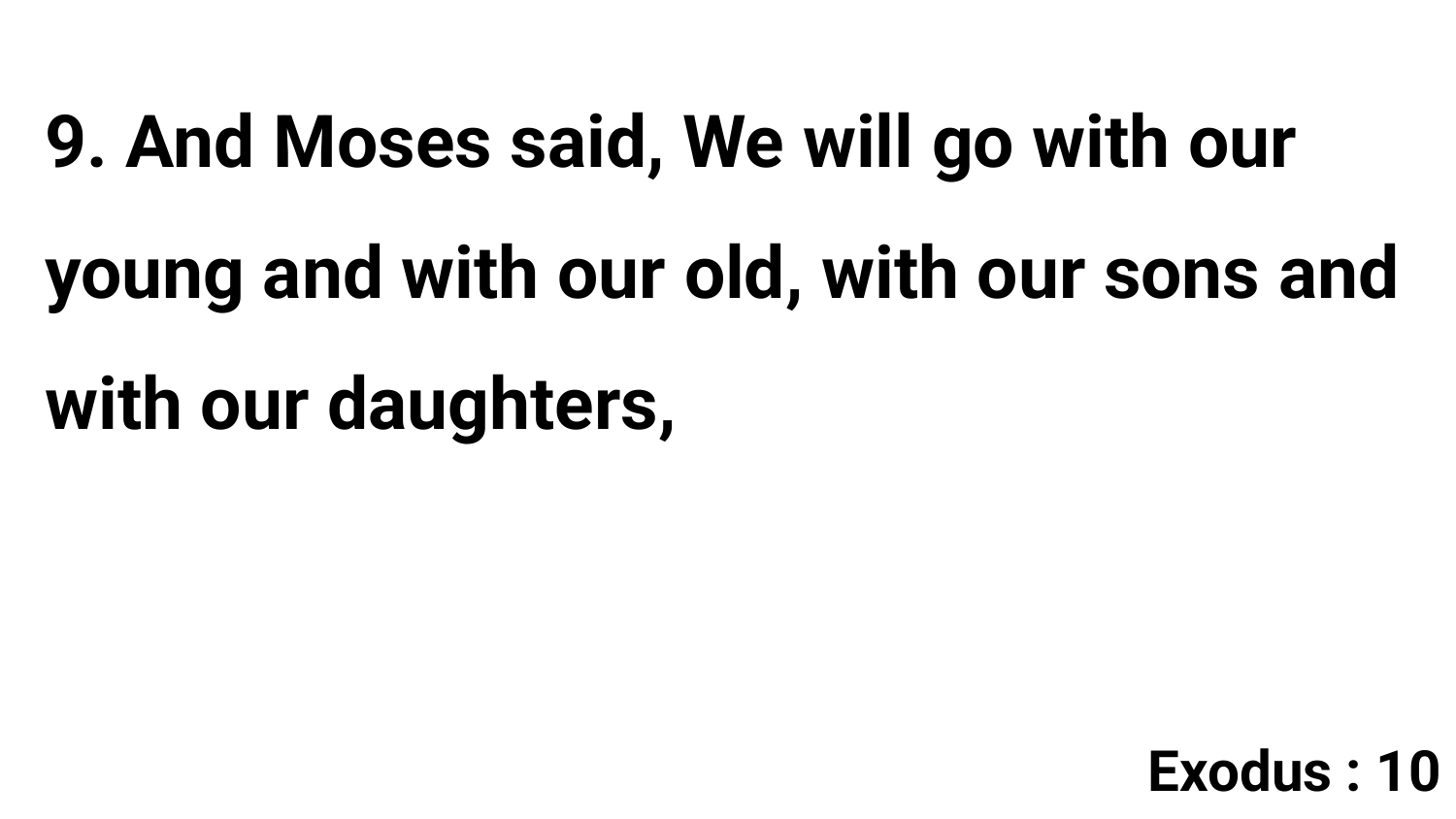

9. And Moses said, We will go with our young and with our old, with our sons and with our daughters,
Exodus : 10